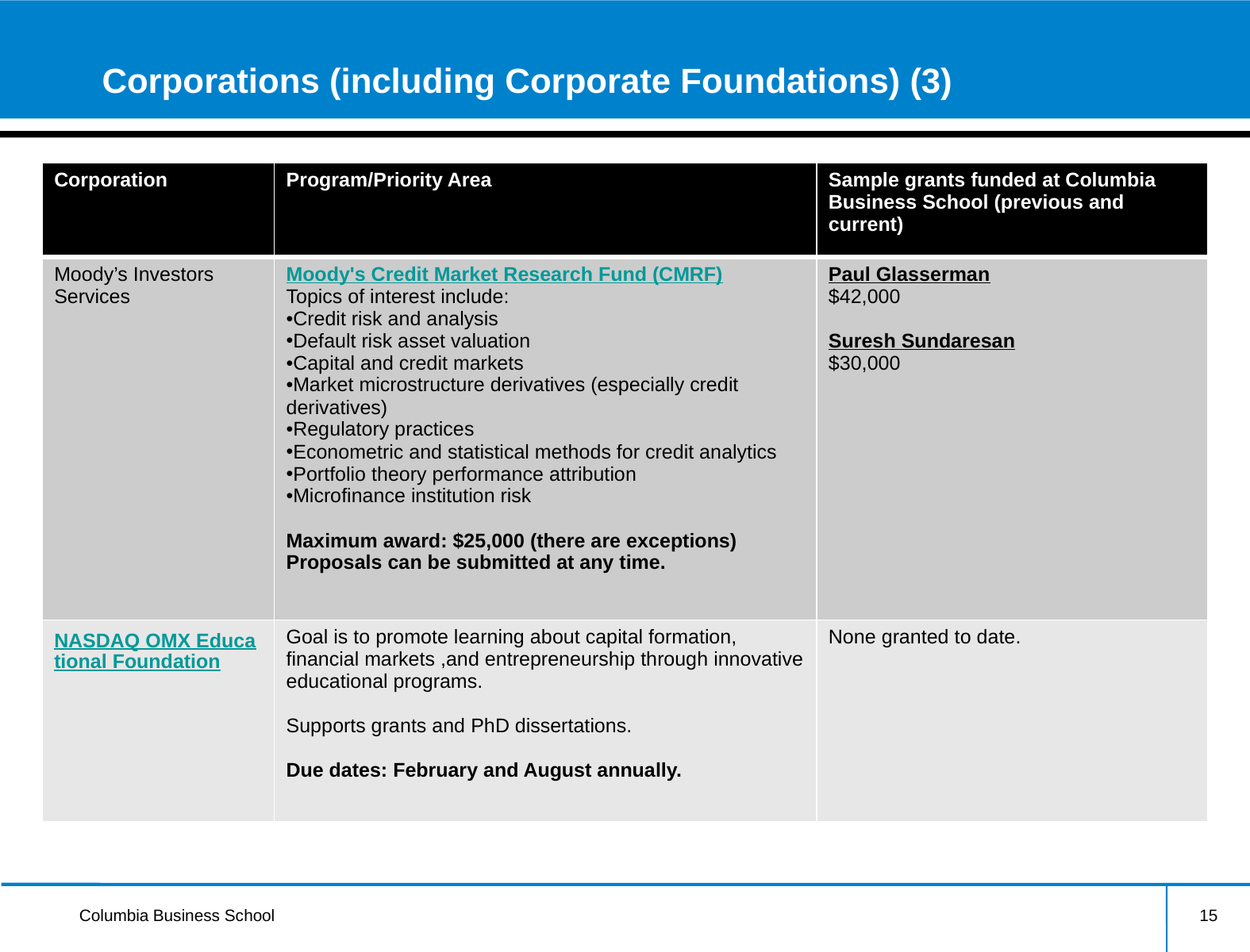

# Corporations (including Corporate Foundations) (3)
| Corporation | Program/Priority Area | Sample grants funded at Columbia Business School (previous and current) |
| --- | --- | --- |
| Moody’s Investors Services | Moody's Credit Market Research Fund (CMRF) Topics of interest include: Credit risk and analysis Default risk asset valuation Capital and credit markets Market microstructure derivatives (especially credit derivatives) Regulatory practices Econometric and statistical methods for credit analytics Portfolio theory performance attribution Microfinance institution risk Maximum award: $25,000 (there are exceptions) Proposals can be submitted at any time. | Paul Glasserman $42,000 Suresh Sundaresan $30,000 |
| NASDAQ OMX Educational Foundation | Goal is to promote learning about capital formation, financial markets ,and entrepreneurship through innovative educational programs. Supports grants and PhD dissertations. Due dates: February and August annually. | None granted to date. |

15